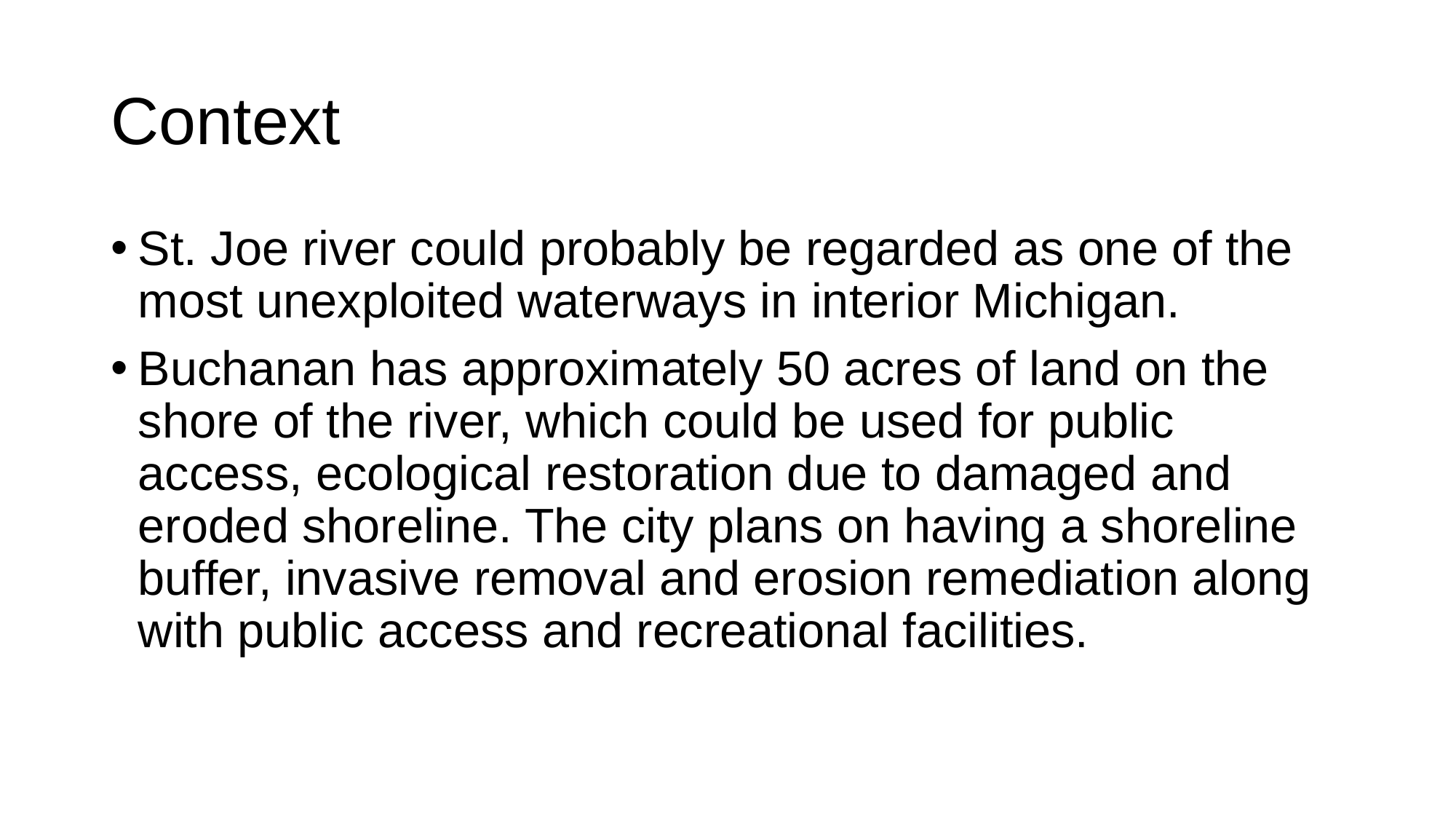

# Context
St. Joe river could probably be regarded as one of the most unexploited waterways in interior Michigan.
Buchanan has approximately 50 acres of land on the shore of the river, which could be used for public access, ecological restoration due to damaged and eroded shoreline. The city plans on having a shoreline buffer, invasive removal and erosion remediation along with public access and recreational facilities.